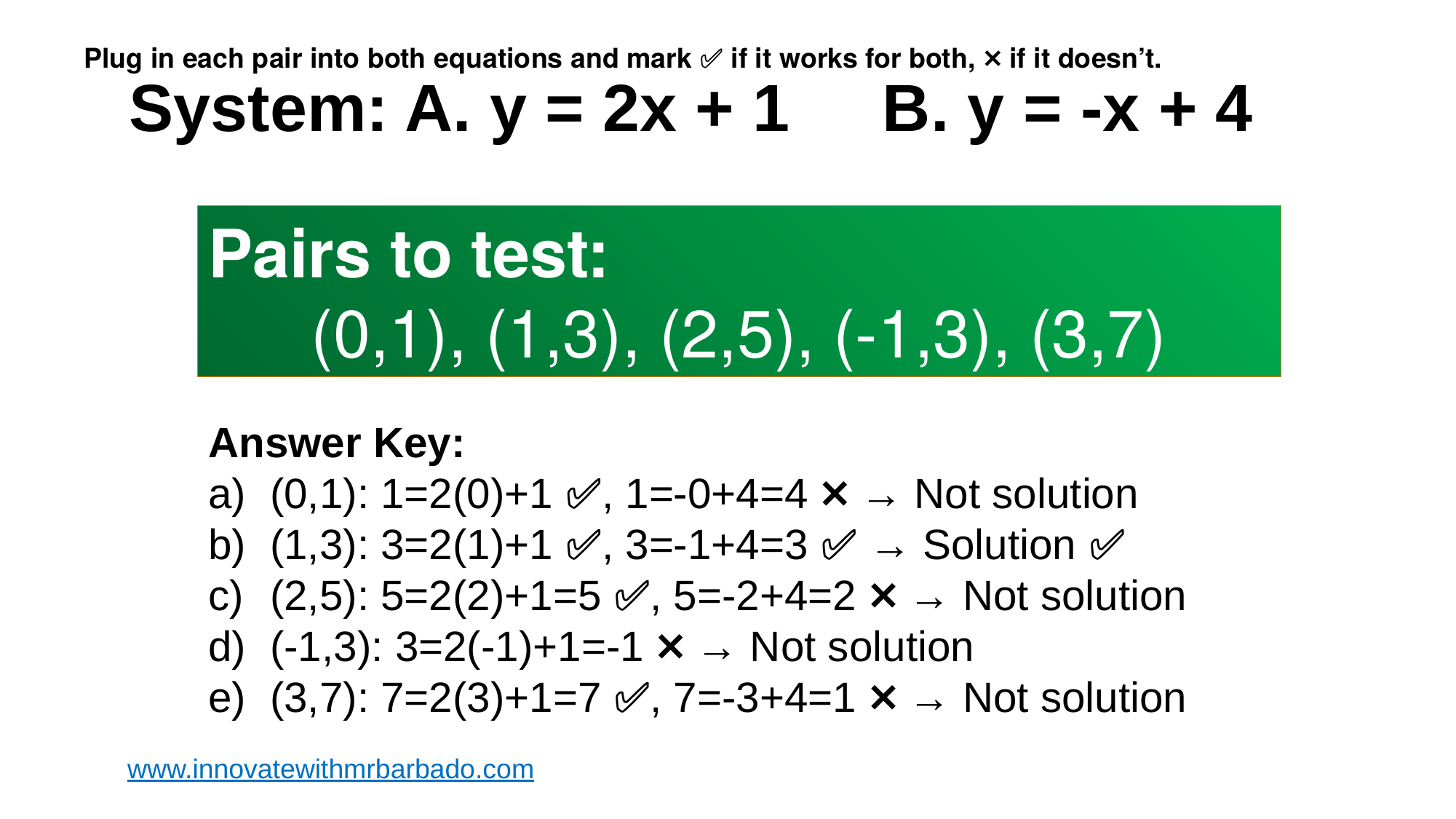

# Plug in each pair into both equations and mark ✅ if it works for both, ❌ if it doesn’t. System: A. y = 2x + 1     B. y = -x + 4
Pairs to test:
(0,1), (1,3), (2,5), (-1,3), (3,7)
Answer Key:
(0,1): 1=2(0)+1 ✅, 1=-0+4=4 ❌ → Not solution
(1,3): 3=2(1)+1 ✅, 3=-1+4=3 ✅ → Solution ✅
(2,5): 5=2(2)+1=5 ✅, 5=-2+4=2 ❌ → Not solution
(-1,3): 3=2(-1)+1=-1 ❌ → Not solution
(3,7): 7=2(3)+1=7 ✅, 7=-3+4=1 ❌ → Not solution
www.innovatewithmrbarbado.com